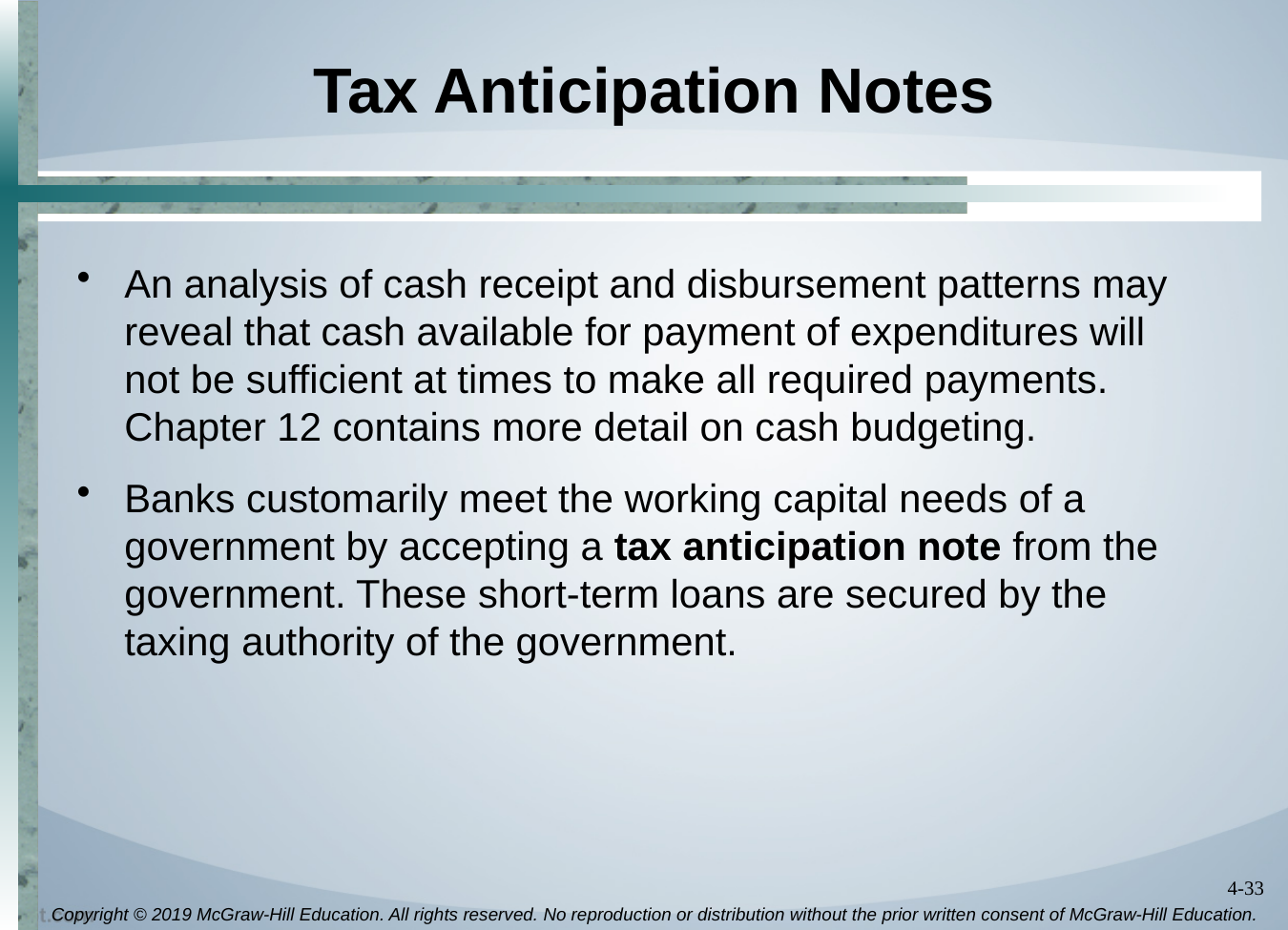

# Tax Anticipation Notes
An analysis of cash receipt and disbursement patterns may reveal that cash available for payment of expenditures will not be sufficient at times to make all required payments. Chapter 12 contains more detail on cash budgeting.
Banks customarily meet the working capital needs of a government by accepting a tax anticipation note from the government. These short-term loans are secured by the taxing authority of the government.